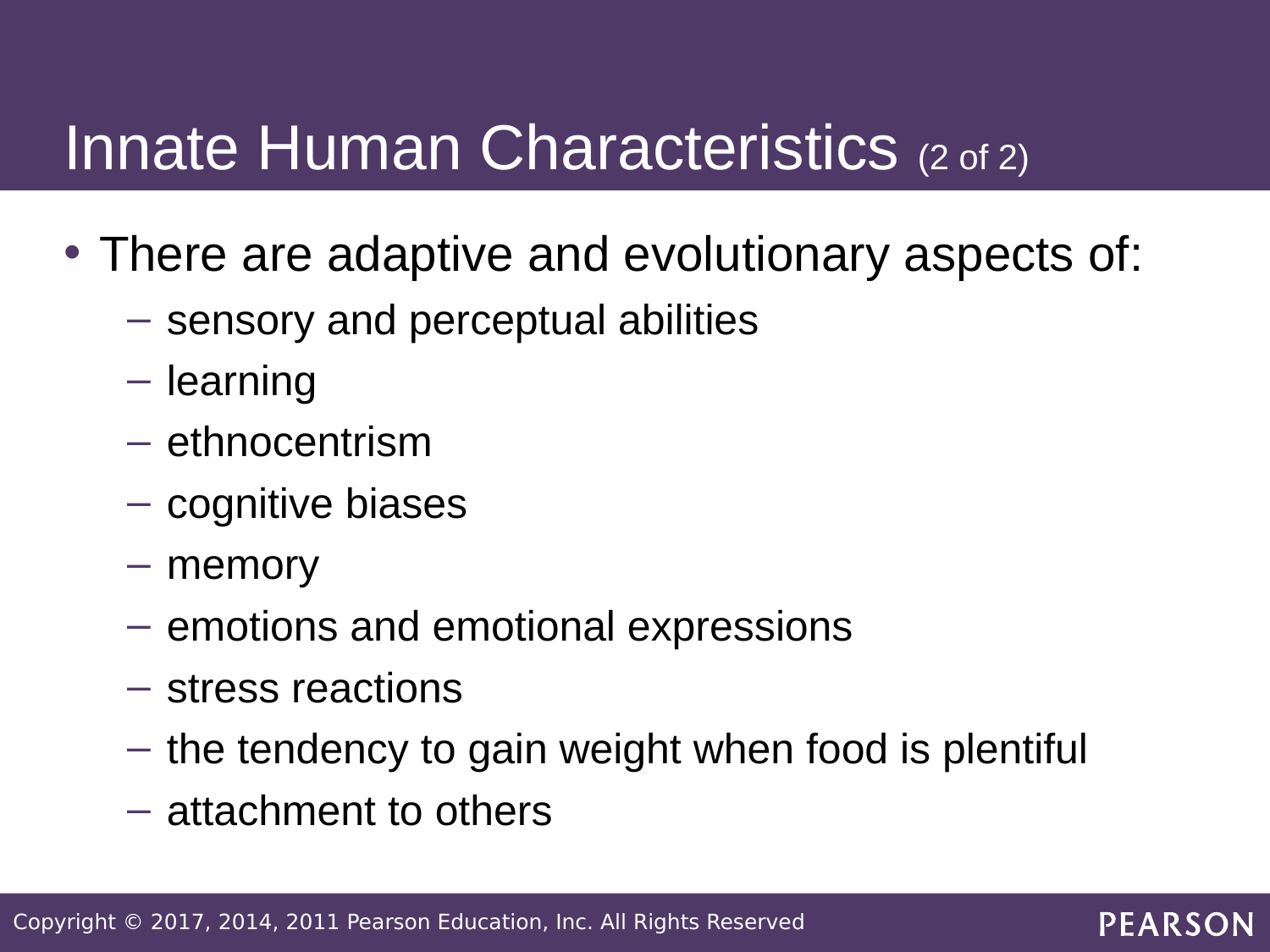

# Innate Human Characteristics (2 of 2)
There are adaptive and evolutionary aspects of:
sensory and perceptual abilities
learning
ethnocentrism
cognitive biases
memory
emotions and emotional expressions
stress reactions
the tendency to gain weight when food is plentiful
attachment to others